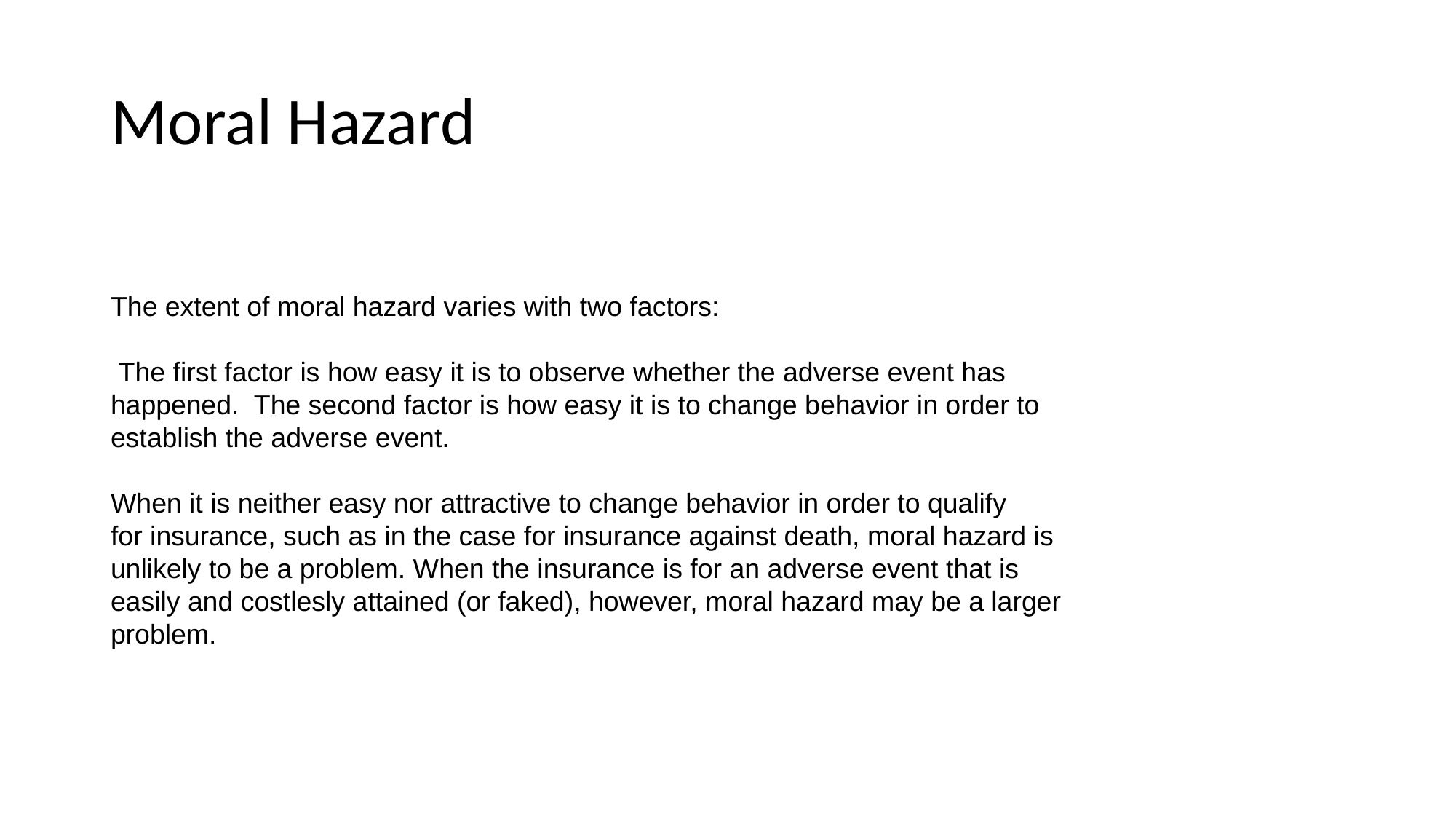

# Moral Hazard

The extent of moral hazard varies with two factors:

 The first factor is how easy it is to observe whether the adverse event has happened.  The second factor is how easy it is to change behavior in order to establish the adverse event.

When it is neither easy nor attractive to change behavior in order to qualify
for insurance, such as in the case for insurance against death, moral hazard is
unlikely to be a problem. When the insurance is for an adverse event that is
easily and costlesly attained (or faked), however, moral hazard may be a larger
problem.